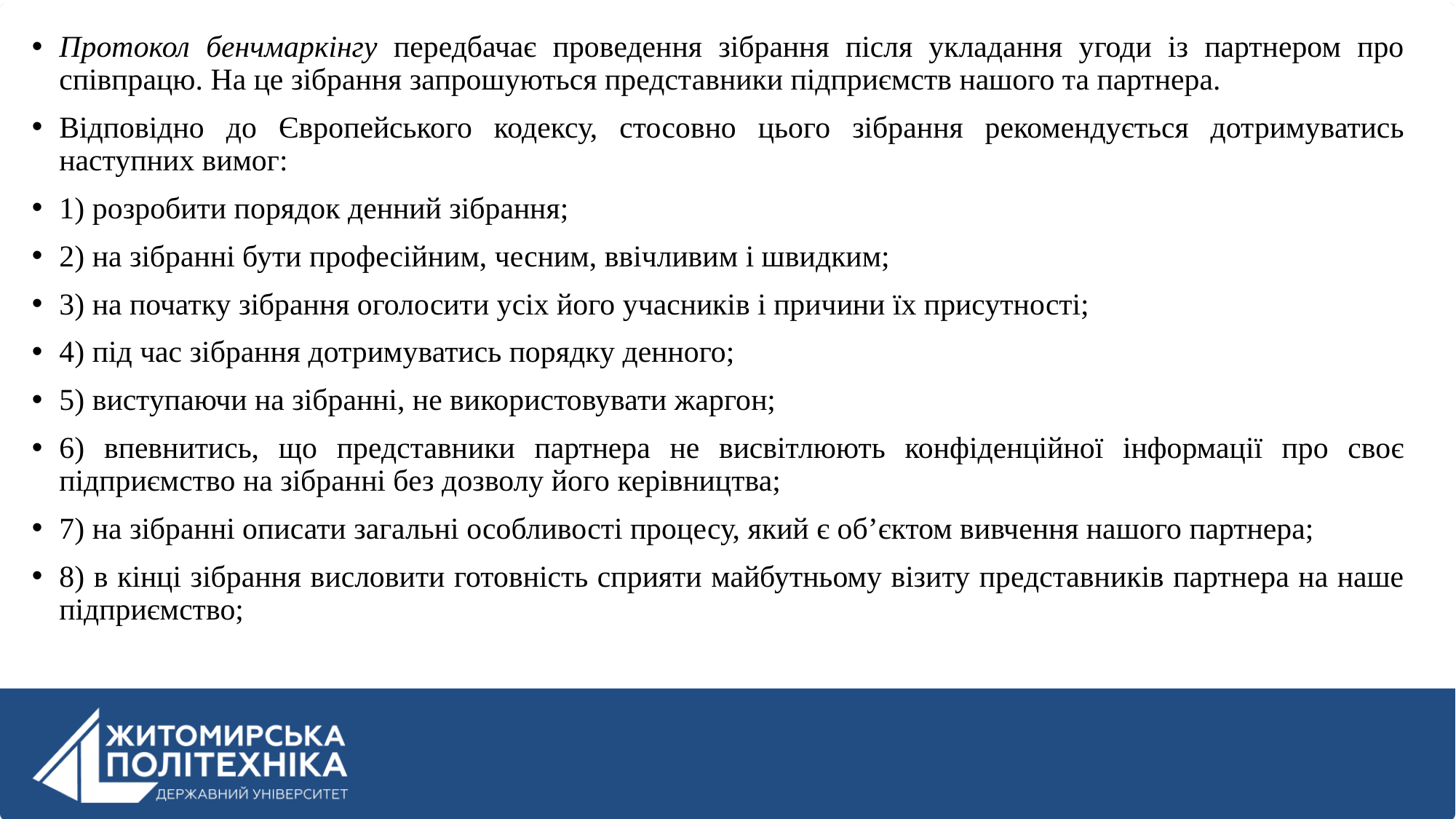

Протокол бенчмаркінгу передбачає проведення зібрання після укладання угоди із партнером про співпрацю. На це зібрання запрошуються представники підприємств нашого та партнера.
Відповідно до Європейського кодексу, стосовно цього зібрання рекомендується дотримуватись наступних вимог:
1) розробити порядок денний зібрання;
2) на зібранні бути професійним, чесним, ввічливим і швидким;
3) на початку зібрання оголосити усіх його учасників і причини їх присутності;
4) під час зібрання дотримуватись порядку денного;
5) виступаючи на зібранні, не використовувати жаргон;
6) впевнитись, що представники партнера не висвітлюють конфіденційної інформації про своє підприємство на зібранні без дозволу його керівництва;
7) на зібранні описати загальні особливості процесу, який є об’єктом вивчення нашого партнера;
8) в кінці зібрання висловити готовність сприяти майбутньому візиту представників партнера на наше підприємство;